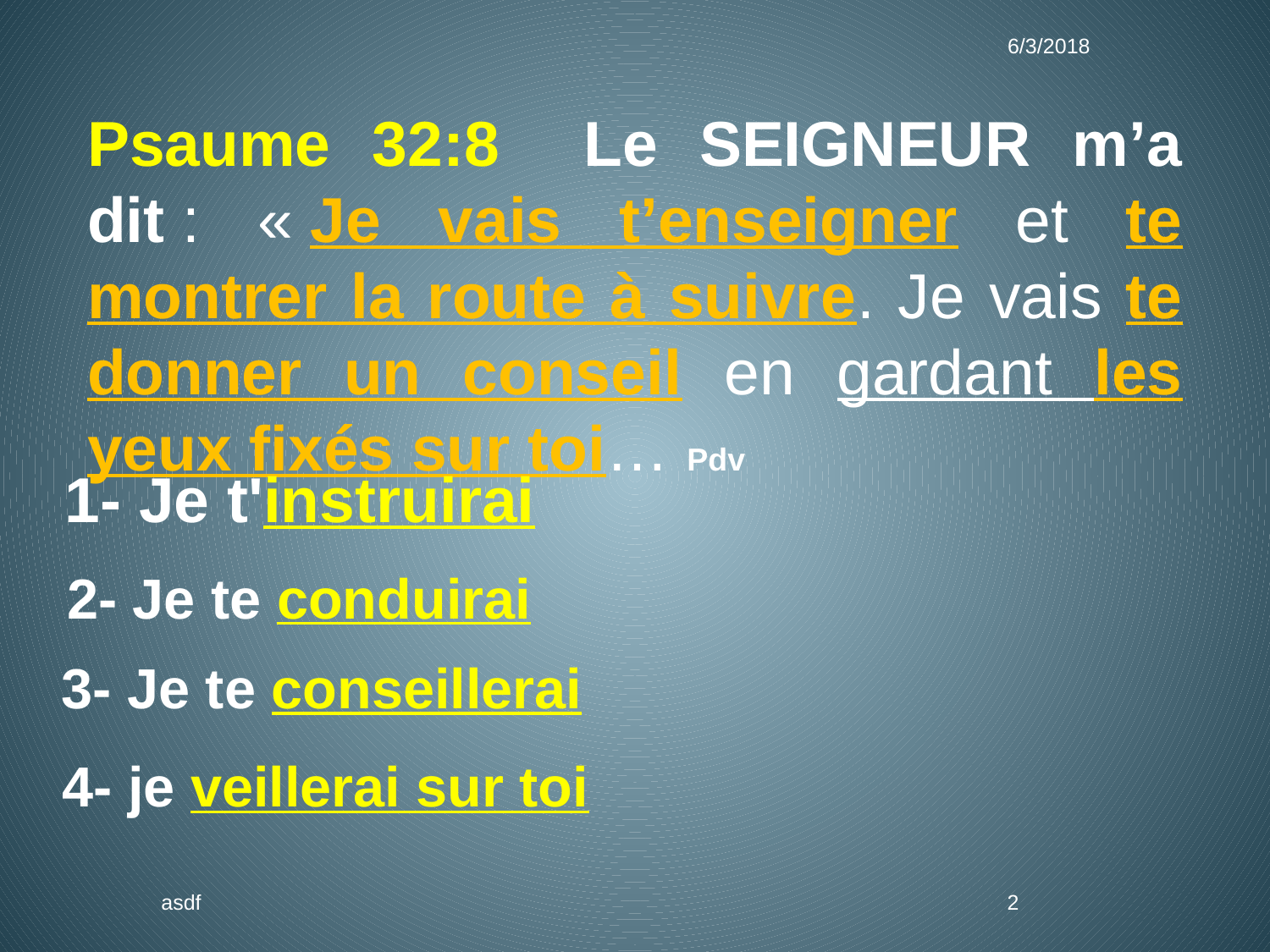

6/3/2018
Psaume 32:8  Le SEIGNEUR m’a dit : « Je vais t’enseigner et te montrer la route à suivre. Je vais te donner un conseil en gardant les yeux fixés sur toi… Pdv
1- Je t'instruirai
2- Je te conduirai
3- Je te conseillerai
4- je veillerai sur toi
asdf
2